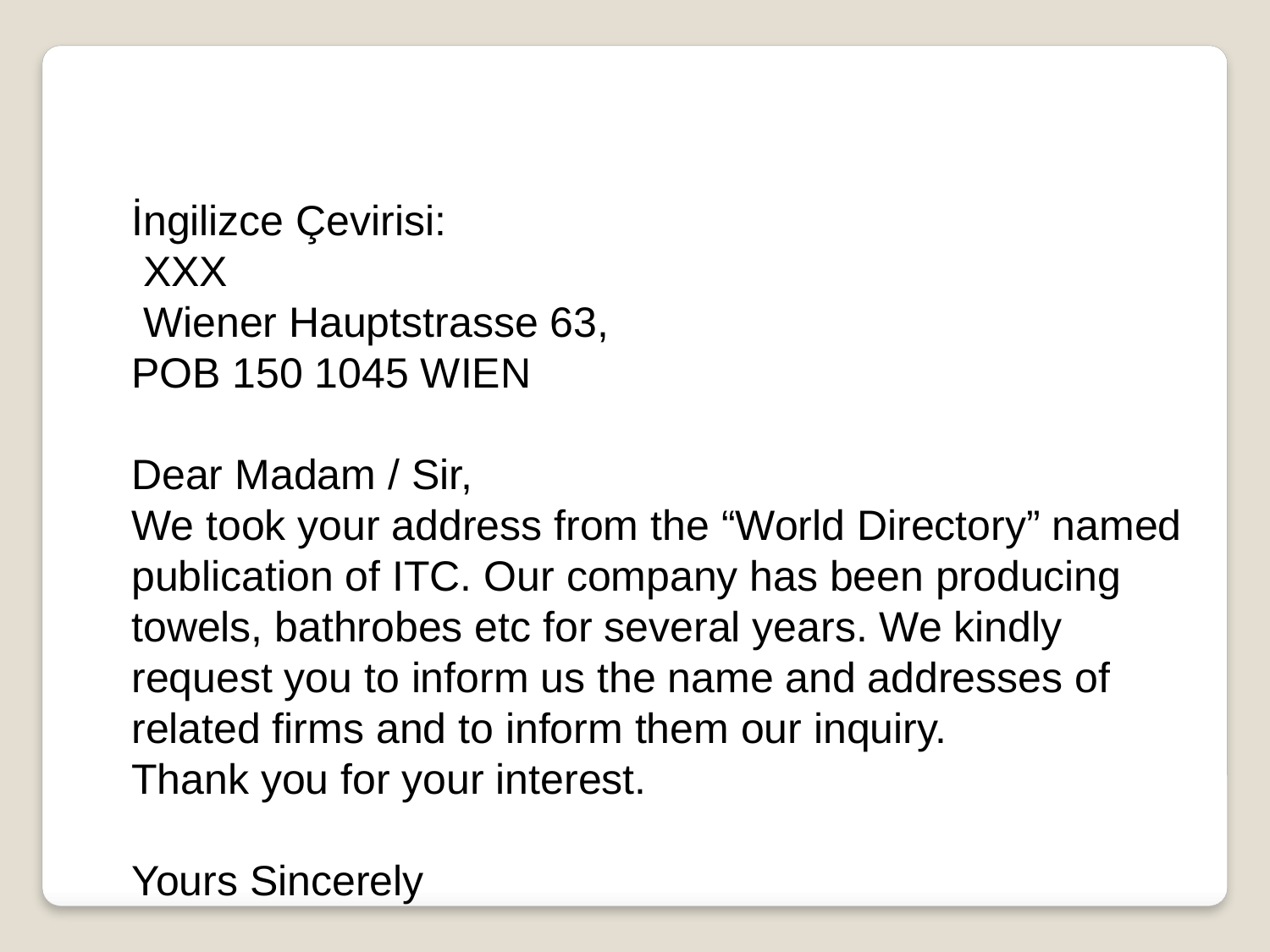

İngilizce Çevirisi:
 XXX
 Wiener Hauptstrasse 63,
POB 150 1045 WIEN

Dear Madam / Sir,
We took your address from the “World Directory” named publication of ITC. Our company has been producing towels, bathrobes etc for several years. We kindly request you to inform us the name and addresses of related firms and to inform them our inquiry.
Thank you for your interest.

Yours Sincerely